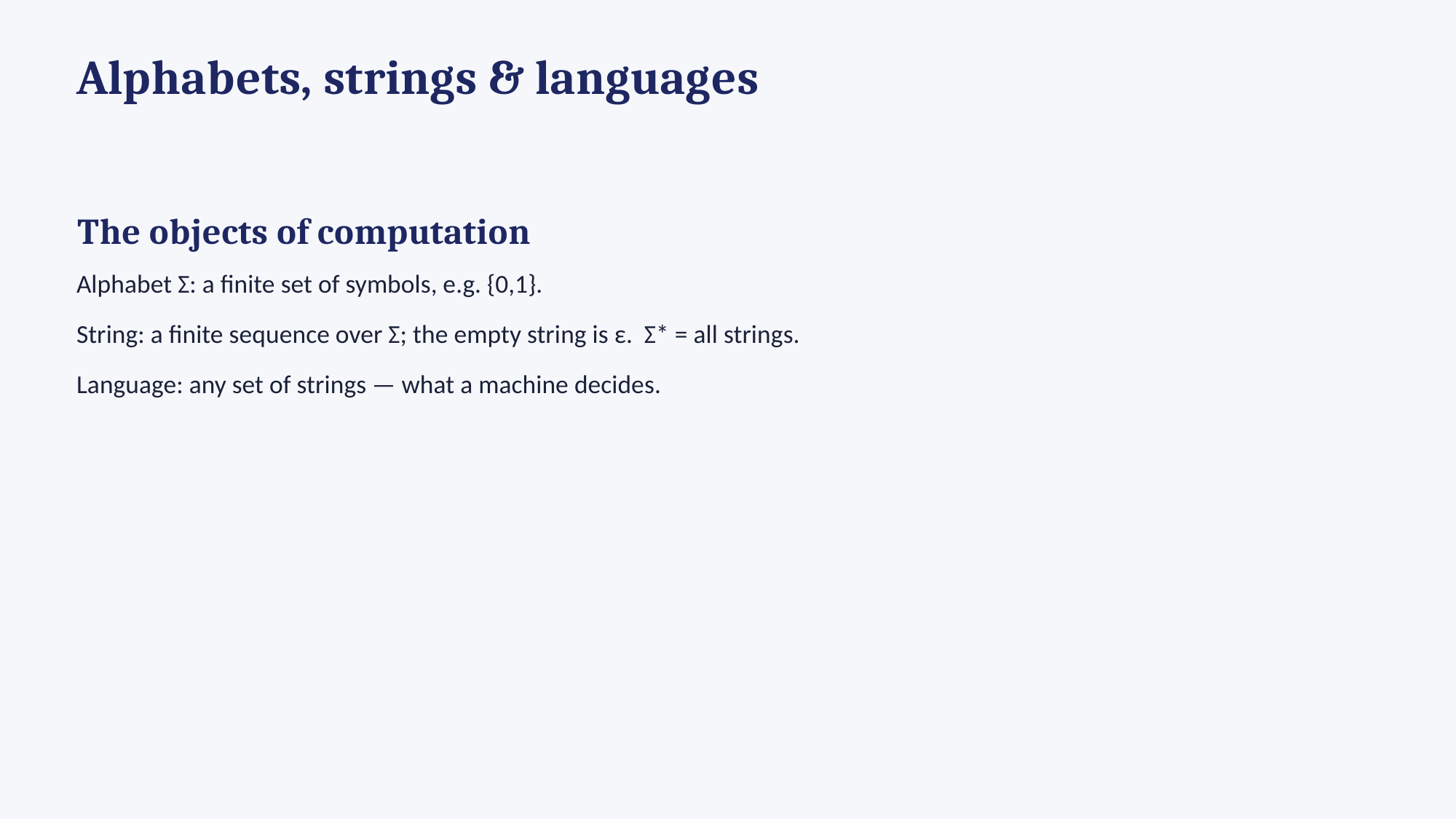

Alphabets, strings & languages
The objects of computation
Alphabet Σ: a finite set of symbols, e.g. {0,1}.
String: a finite sequence over Σ; the empty string is ε.  Σ* = all strings.
Language: any set of strings — what a machine decides.